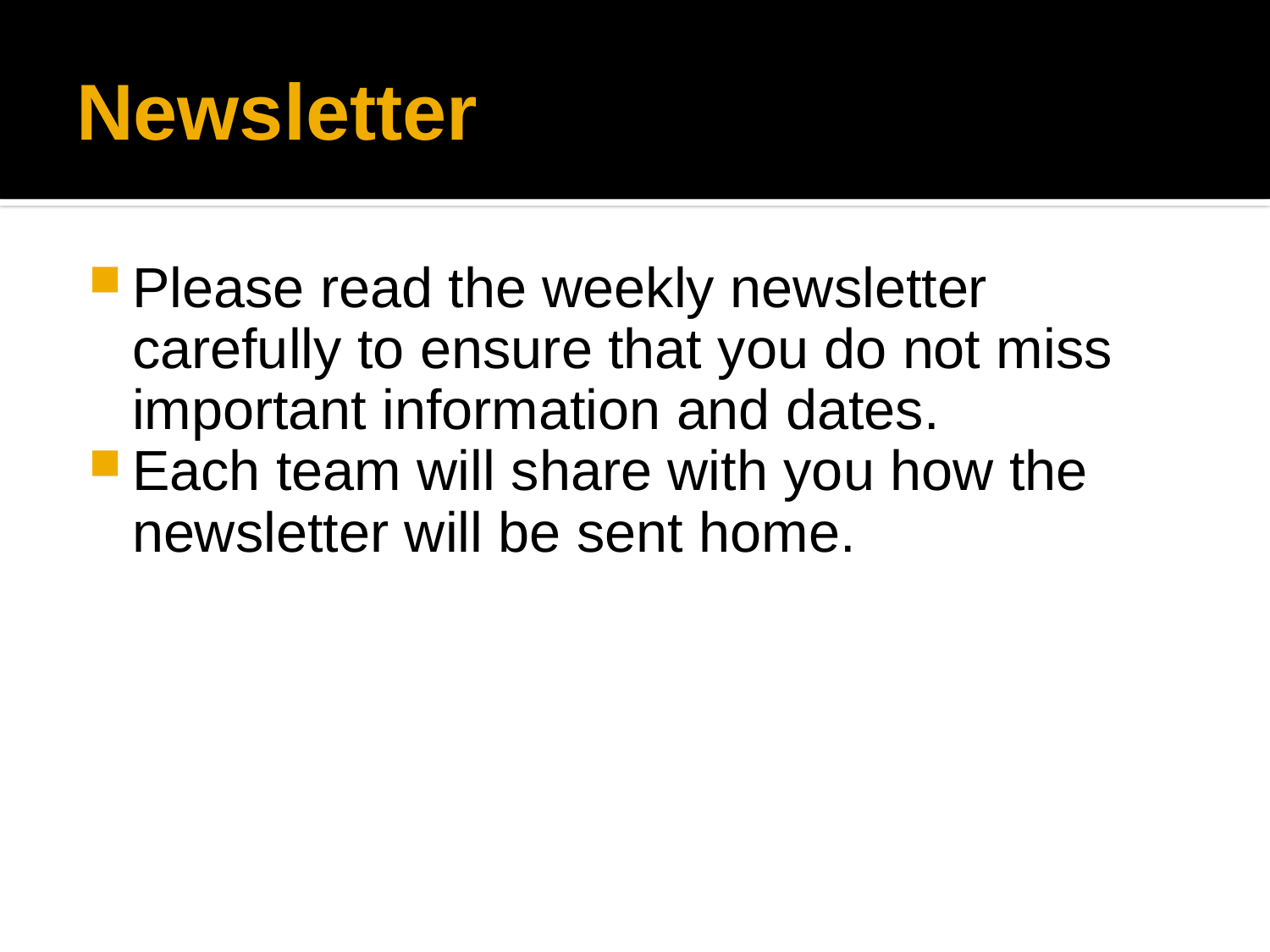

# Newsletter
Please read the weekly newsletter carefully to ensure that you do not miss important information and dates.
Each team will share with you how the newsletter will be sent home.